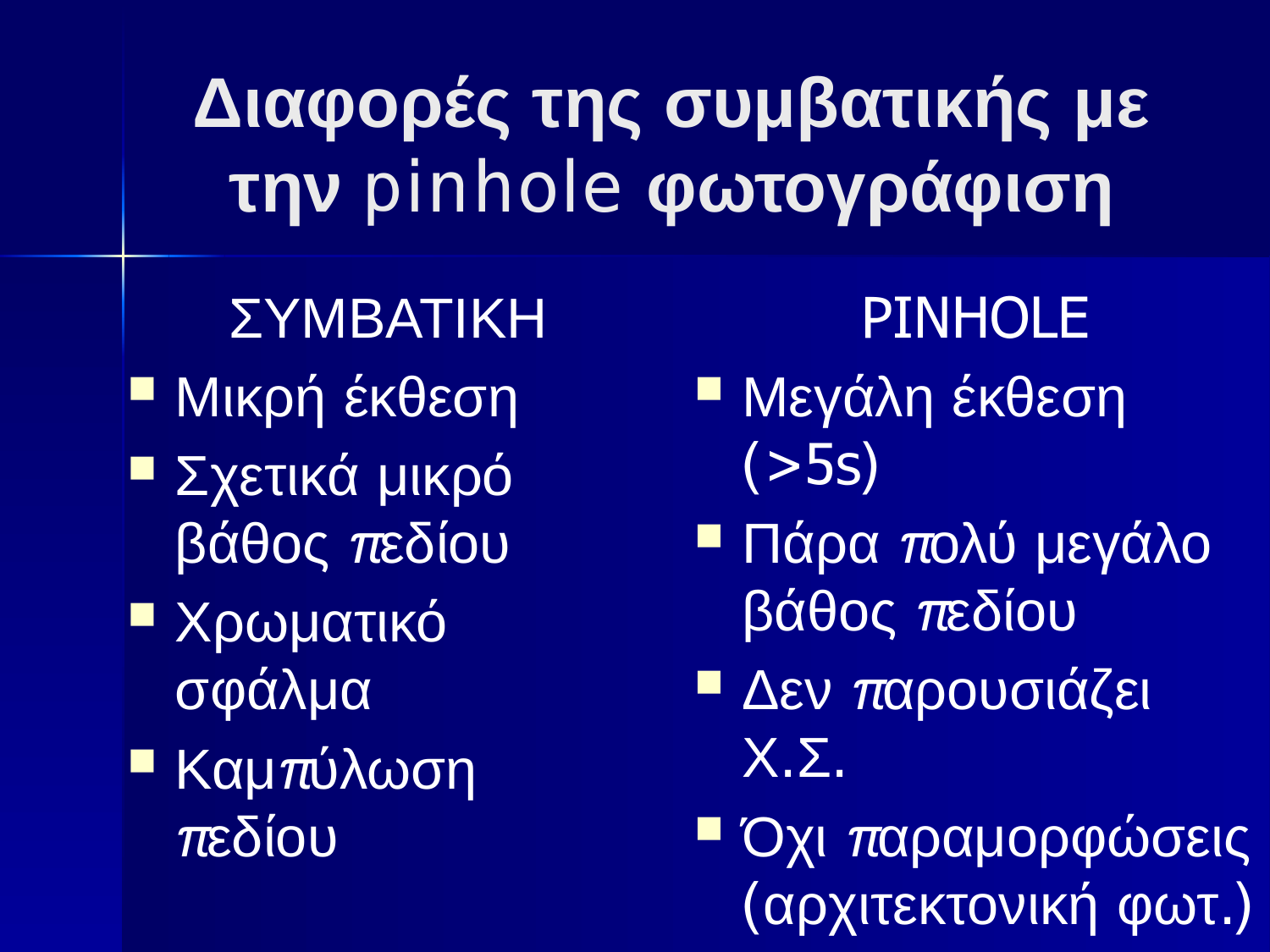

# Διαφορές της συμβατικής με την pinhole φωτογράφιση
ΣΥΜΒΑΤΙΚΗ
Μικρή έκθεση
Σχετικά μικρό βάθος πεδίου
Χρωματικό σφάλμα
Καμπύλωση πεδίου

Όχι απαραίτητος ο μηχανισμός στήριξης
PINHOLE
Μεγάλη έκθεση (>5s)
Πάρα πολύ μεγάλο βάθος πεδίου
Δεν παρουσιάζει Χ.Σ.
Όχι παραμορφώσεις (αρχιτεκτονική φωτ.)
Μηχανισμός στήριξης είναι απαραίτητος